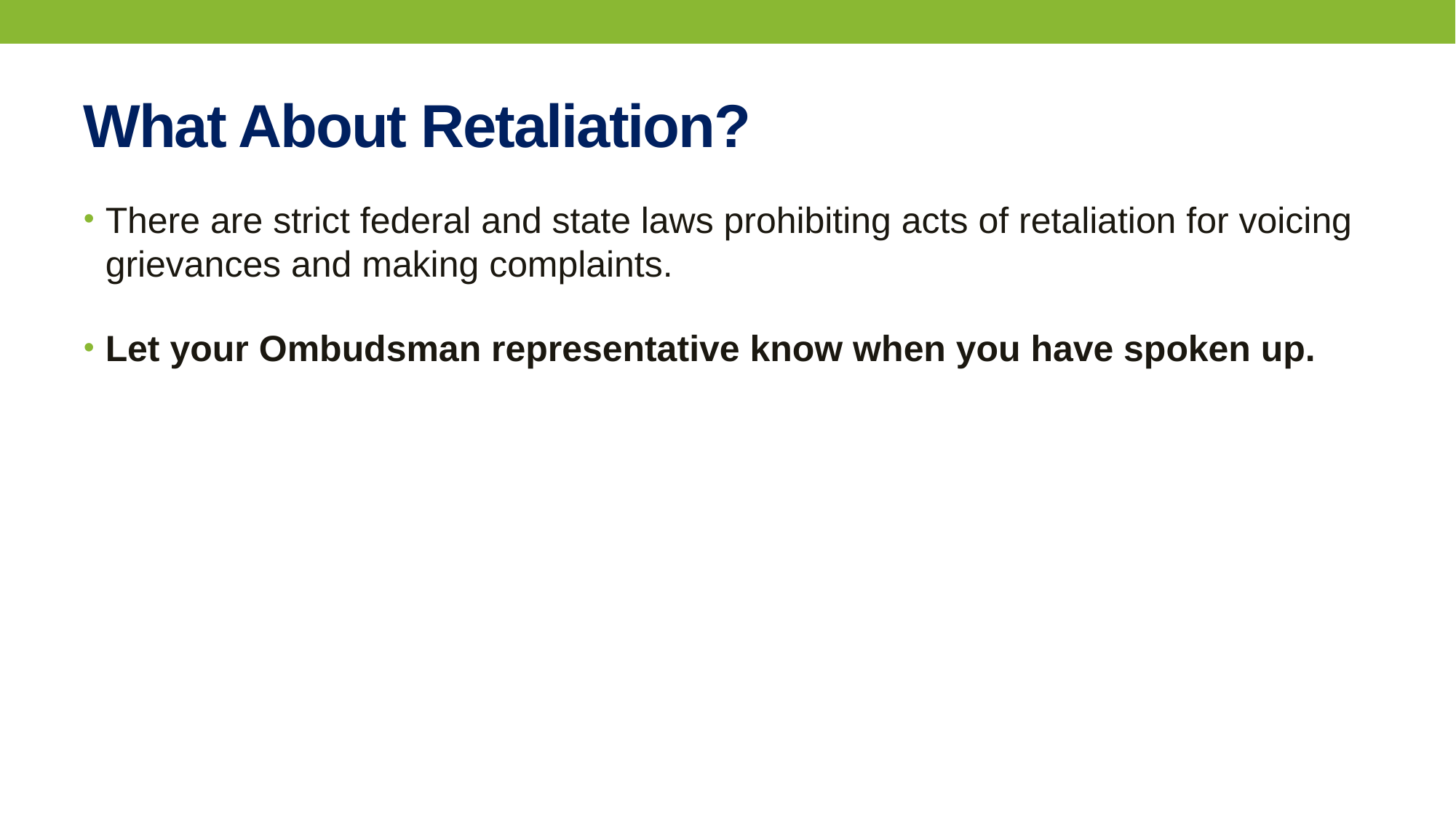

# What About Retaliation?
There are strict federal and state laws prohibiting acts of retaliation for voicing grievances and making complaints.

Let your Ombudsman representative know when you have spoken up.